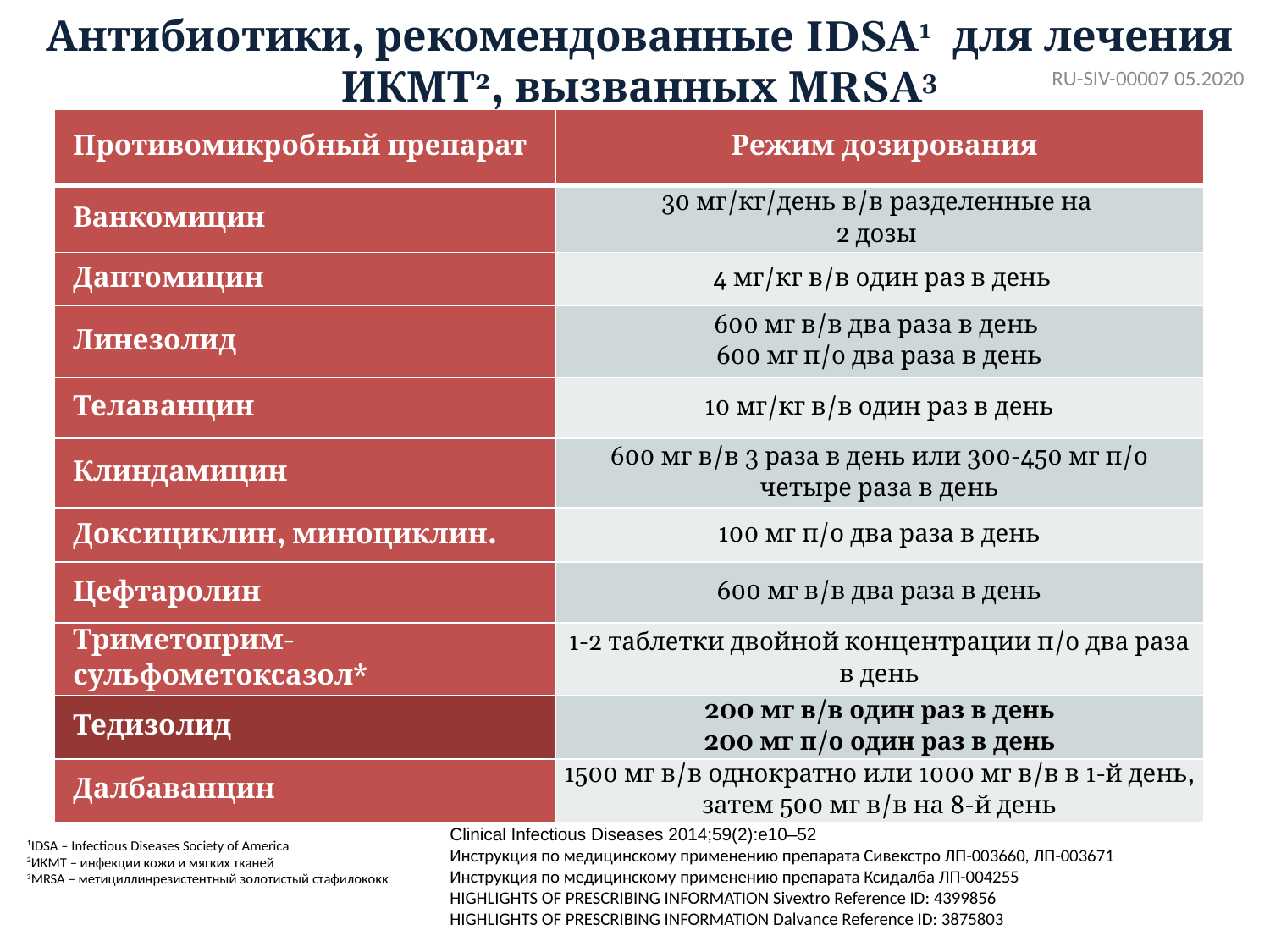

Антибиотики, рекомендованные IDSA1  для лечения ИКМТ2, вызванных МRSA3
RU-SIV-00007 05.2020
| Противомикробный препарат | Режим дозирования |
| --- | --- |
| Ванкомицин | 30 мг/кг/день в/в разделенные на 2 дозы |
| Даптомицин | 4 мг/кг в/в один раз в день |
| Линезолид | 600 мг в/в два раза в день 600 мг п/о два раза в день |
| Телаванцин | 10 мг/кг в/в один раз в день |
| Клиндамицин | 600 мг в/в 3 раза в день или 300-450 мг п/о четыре раза в день |
| Доксициклин, миноциклин. | 100 мг п/о два раза в день |
| Цефтаролин | 600 мг в/в два раза в день |
| Триметоприм-сульфометоксазол\* | 1-2 таблетки двойной концентрации п/о два раза в день |
| Тедизолид | 200 мг в/в один раз в день 200 мг п/о один раз в день |
| Далбаванцин | 1500 мг в/в однократно или 1000 мг в/в в 1-й день, затем 500 мг в/в на 8-й день |
Clinical Infectious Diseases 2014;59(2):e10–52
Инструкция по медицинскому применению препарата Сивекстро ЛП-003660, ЛП-003671
Инструкция по медицинскому применению препарата Ксидалба ЛП-004255
HIGHLIGHTS OF PRESCRIBING INFORMATION Sivextro Reference ID: 4399856
HIGHLIGHTS OF PRESCRIBING INFORMATION Dalvance Reference ID: 3875803
1IDSA – Infectious Diseases Society of America
2ИКМТ – инфекции кожи и мягких тканей
3MRSA – метициллинрезистентный золотистый стафилококк